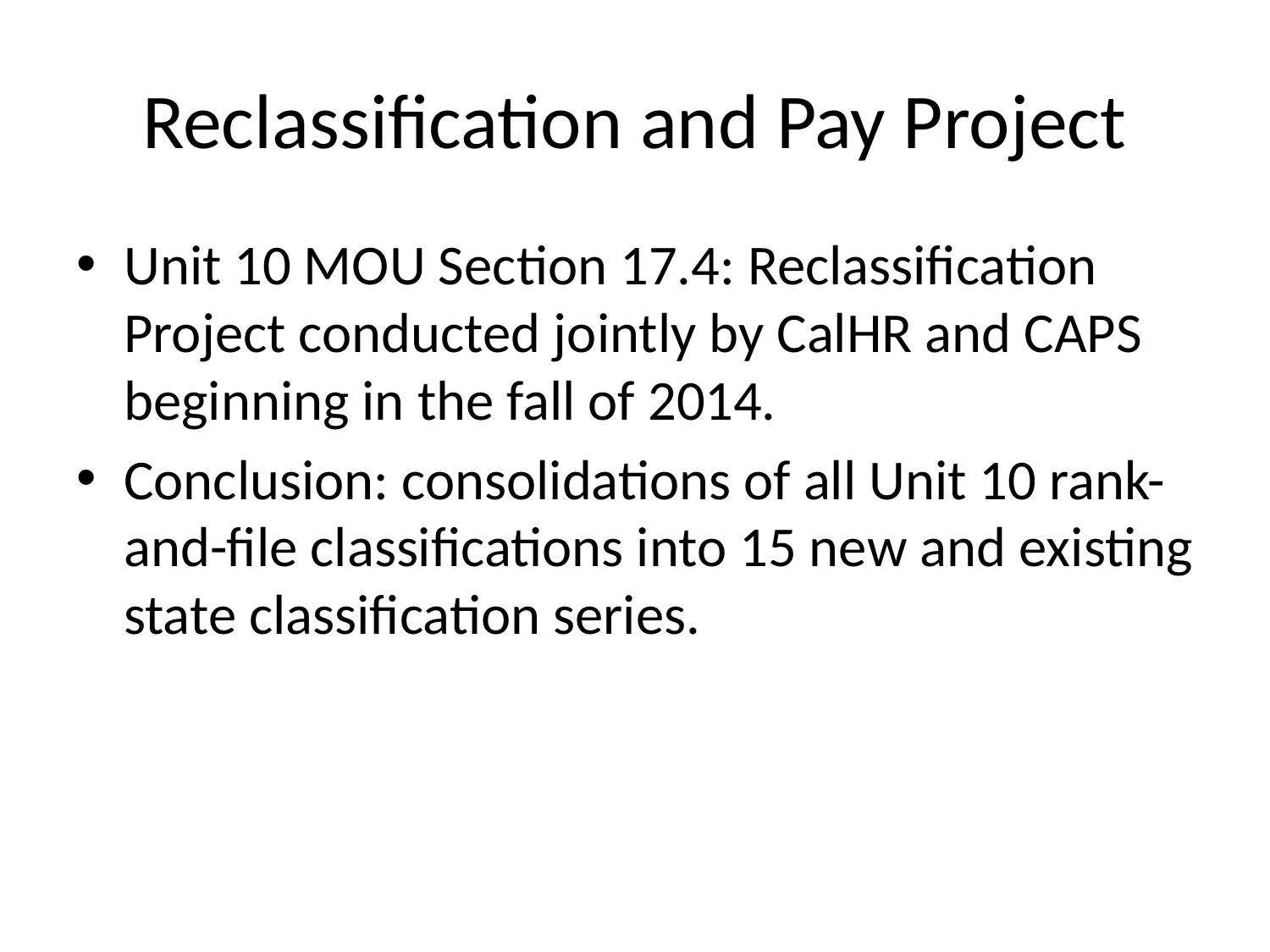

# Reclassification and Pay Project
Unit 10 MOU Section 17.4: Reclassification Project conducted jointly by CalHR and CAPS beginning in the fall of 2014.
Conclusion: consolidations of all Unit 10 rank-and-file classifications into 15 new and existing state classification series.